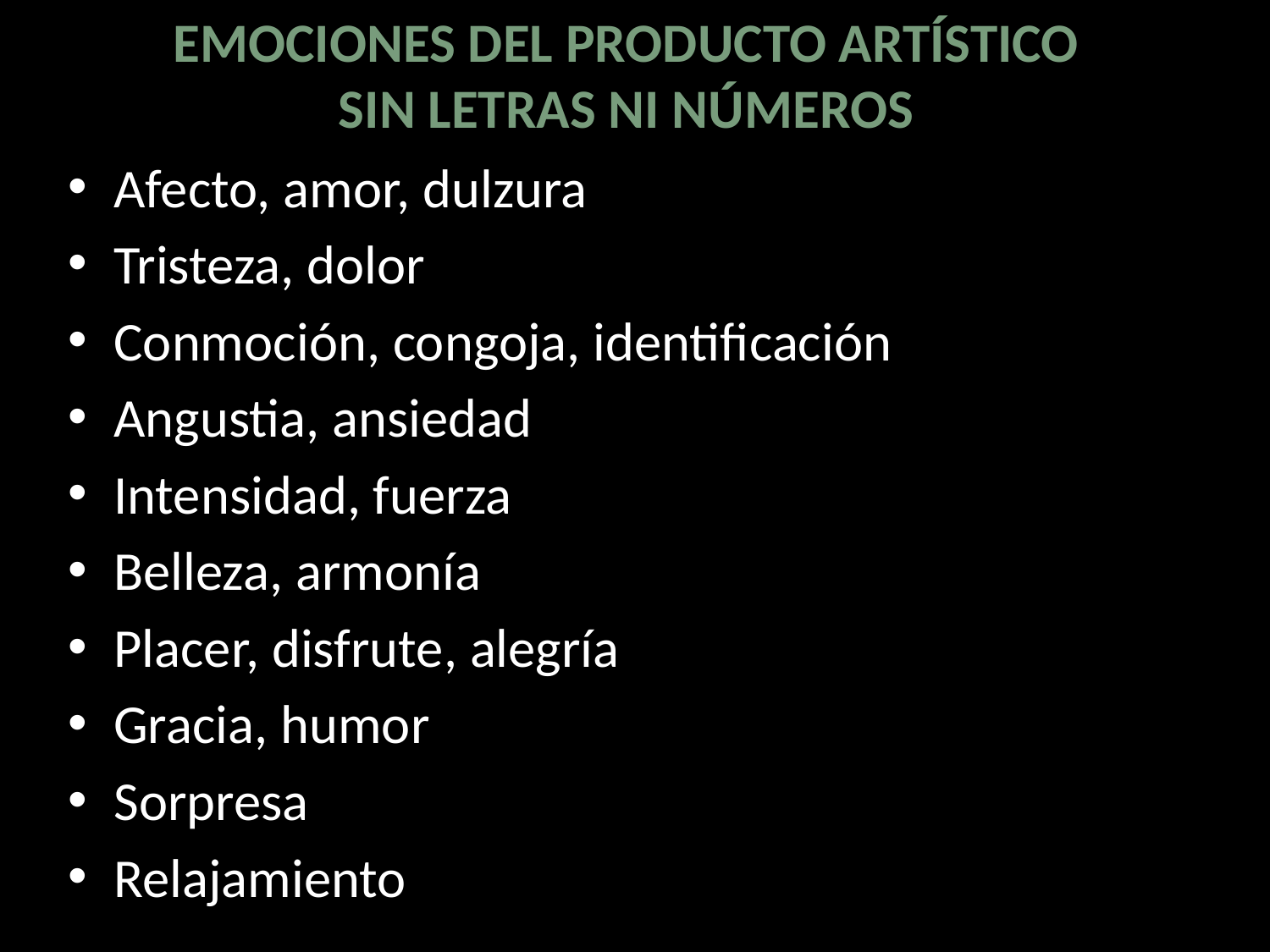

# EMOCIONES DEL PRODUCTO ARTÍSTICO SIN LETRAS NI NÚMEROS
Afecto, amor, dulzura
Tristeza, dolor
Conmoción, congoja, identificación
Angustia, ansiedad
Intensidad, fuerza
Belleza, armonía
Placer, disfrute, alegría
Gracia, humor
Sorpresa
Relajamiento